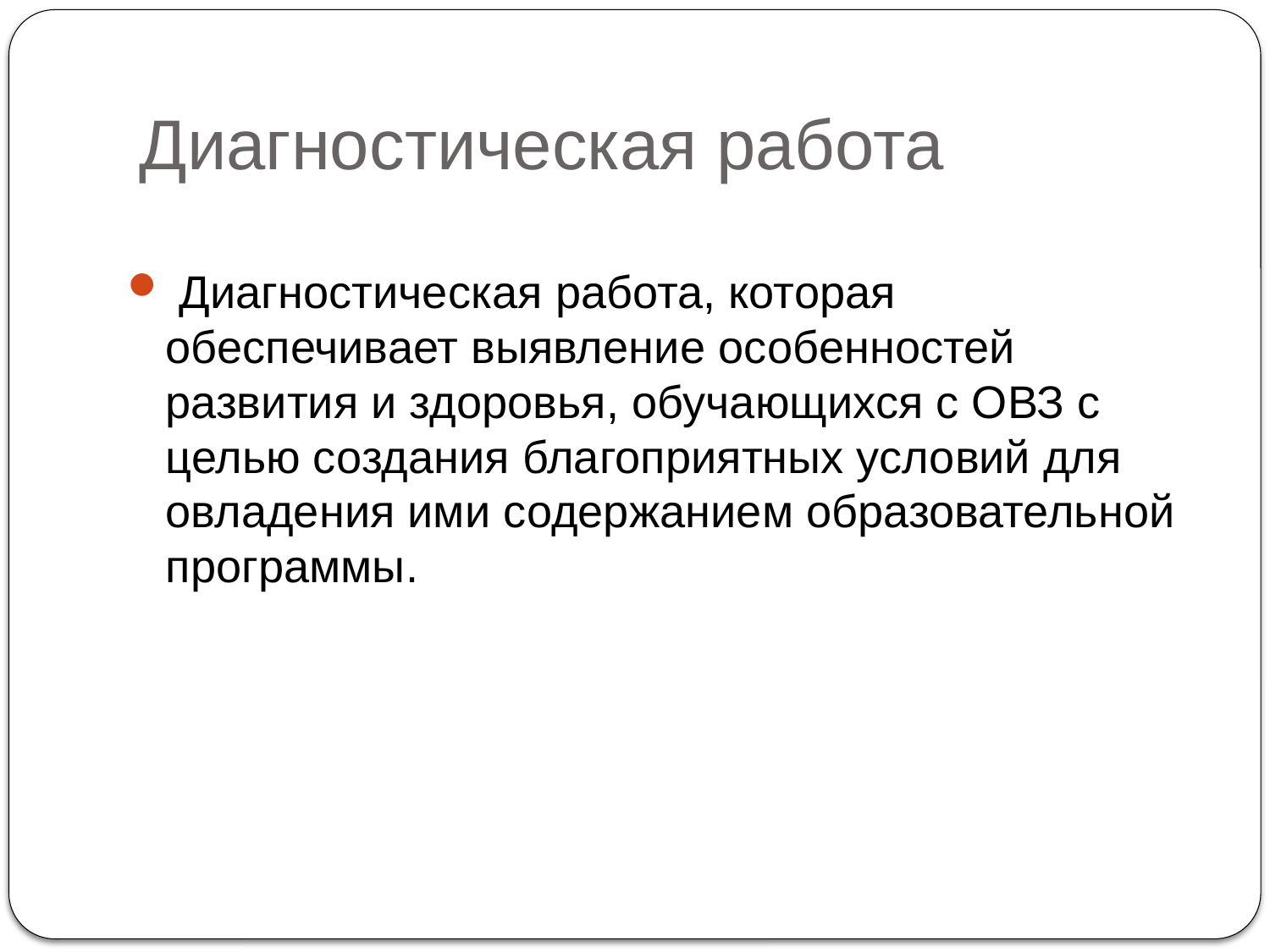

# Диагностическая работа
 Диагностическая работа, которая обеспечивает выявление особенностей развития и здоровья, обучающихся с ОВЗ с целью создания благоприятных условий для овладения ими содержанием образовательной программы.